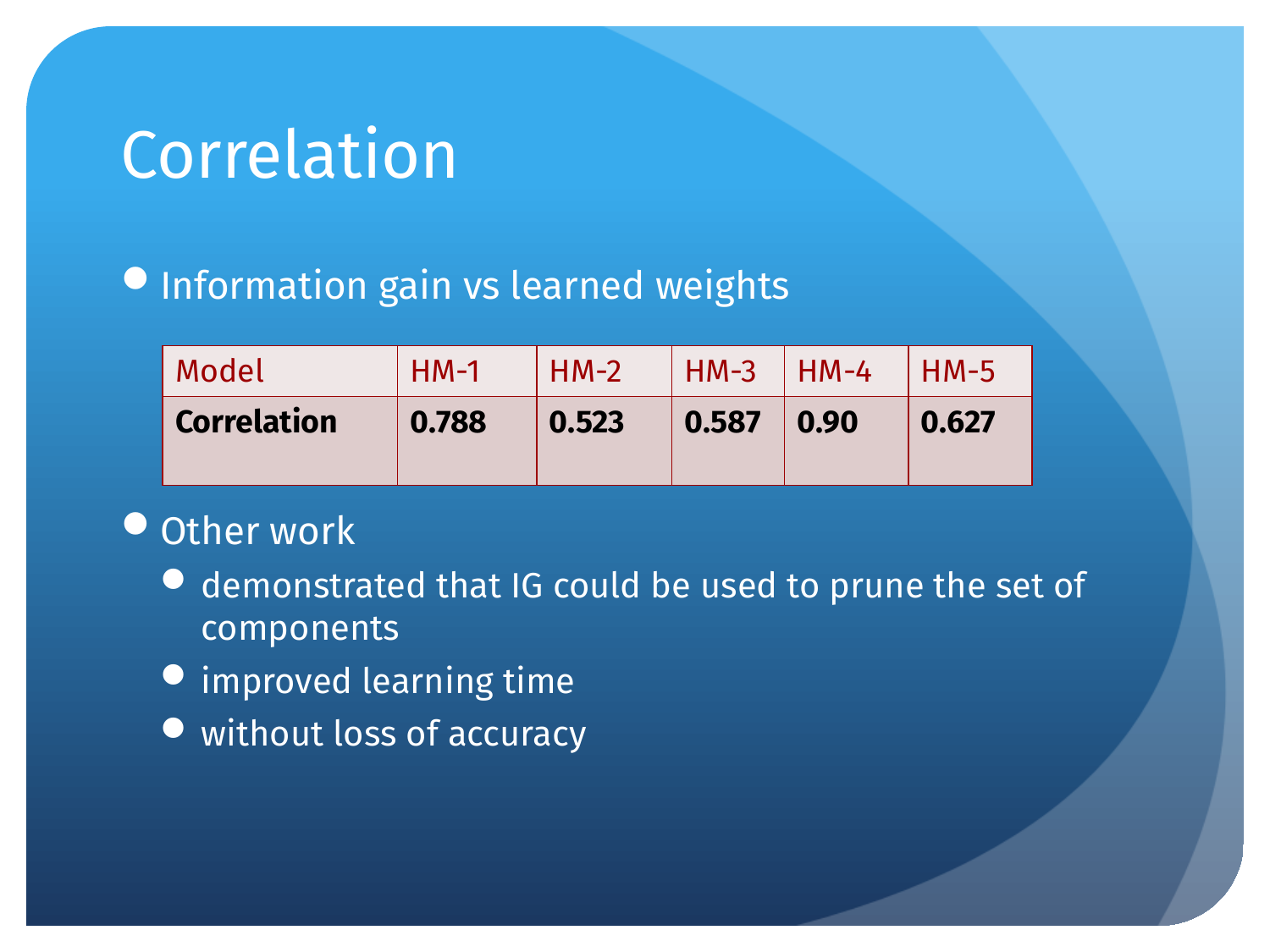

# Correlation
Information gain vs learned weights

Other work
demonstrated that IG could be used to prune the set of components
improved learning time
without loss of accuracy
| Model | HM-1 | HM-2 | HM-3 | HM-4 | HM-5 |
| --- | --- | --- | --- | --- | --- |
| Correlation | 0.788 | 0.523 | 0.587 | 0.90 | 0.627 |